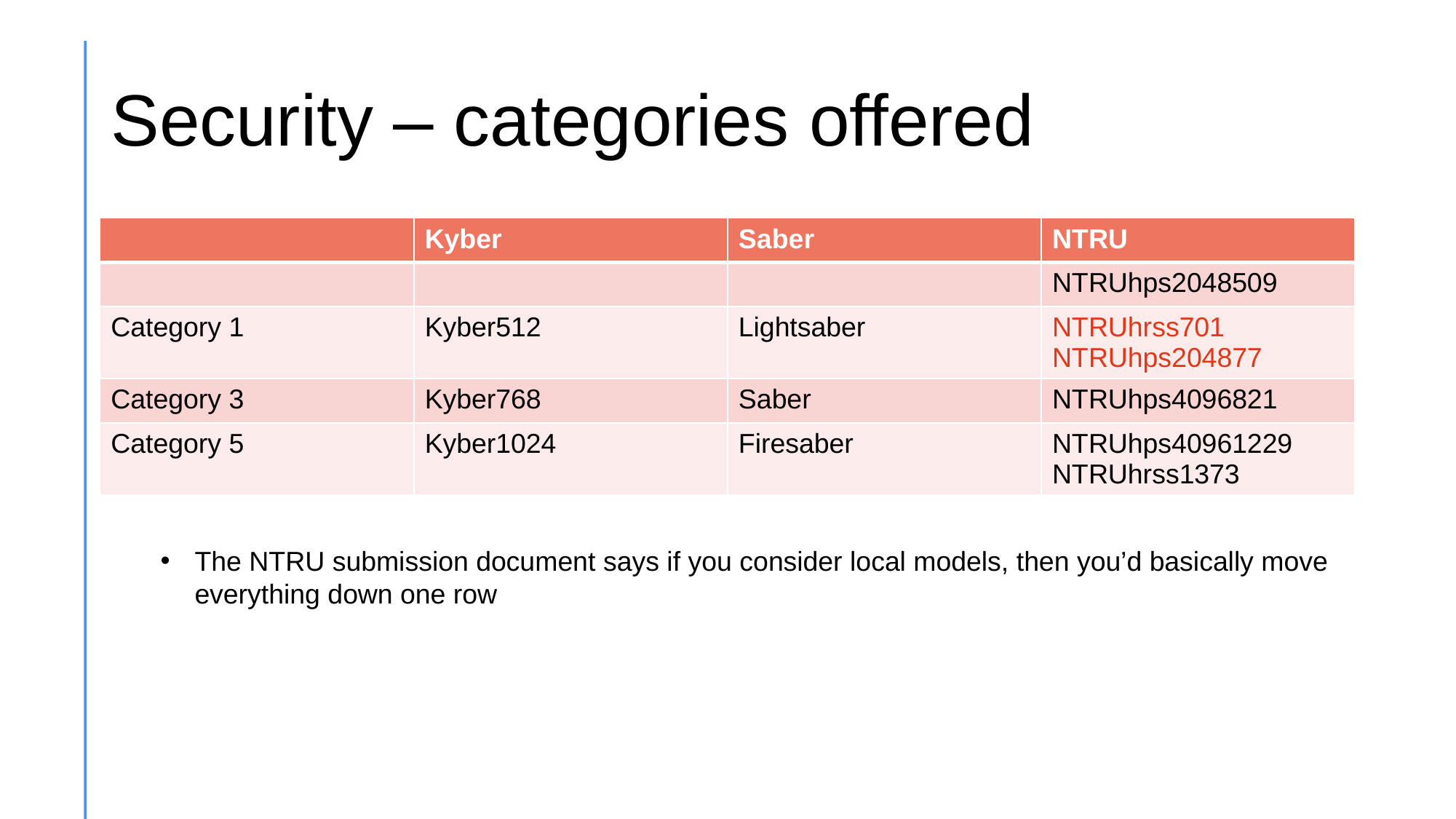

# Security – categories offered
|  | Kyber | Saber | NTRU |
| --- | --- | --- | --- |
|  |  |  | NTRUhps2048509 |
| Category 1 | Kyber512 | Lightsaber | NTRUhrss701 NTRUhps204877 |
| Category 3 | Kyber768 | Saber | NTRUhps4096821 |
| Category 5 | Kyber1024 | Firesaber | NTRUhps40961229 NTRUhrss1373 |
The NTRU submission document says if you consider local models, then you’d basically move everything down one row